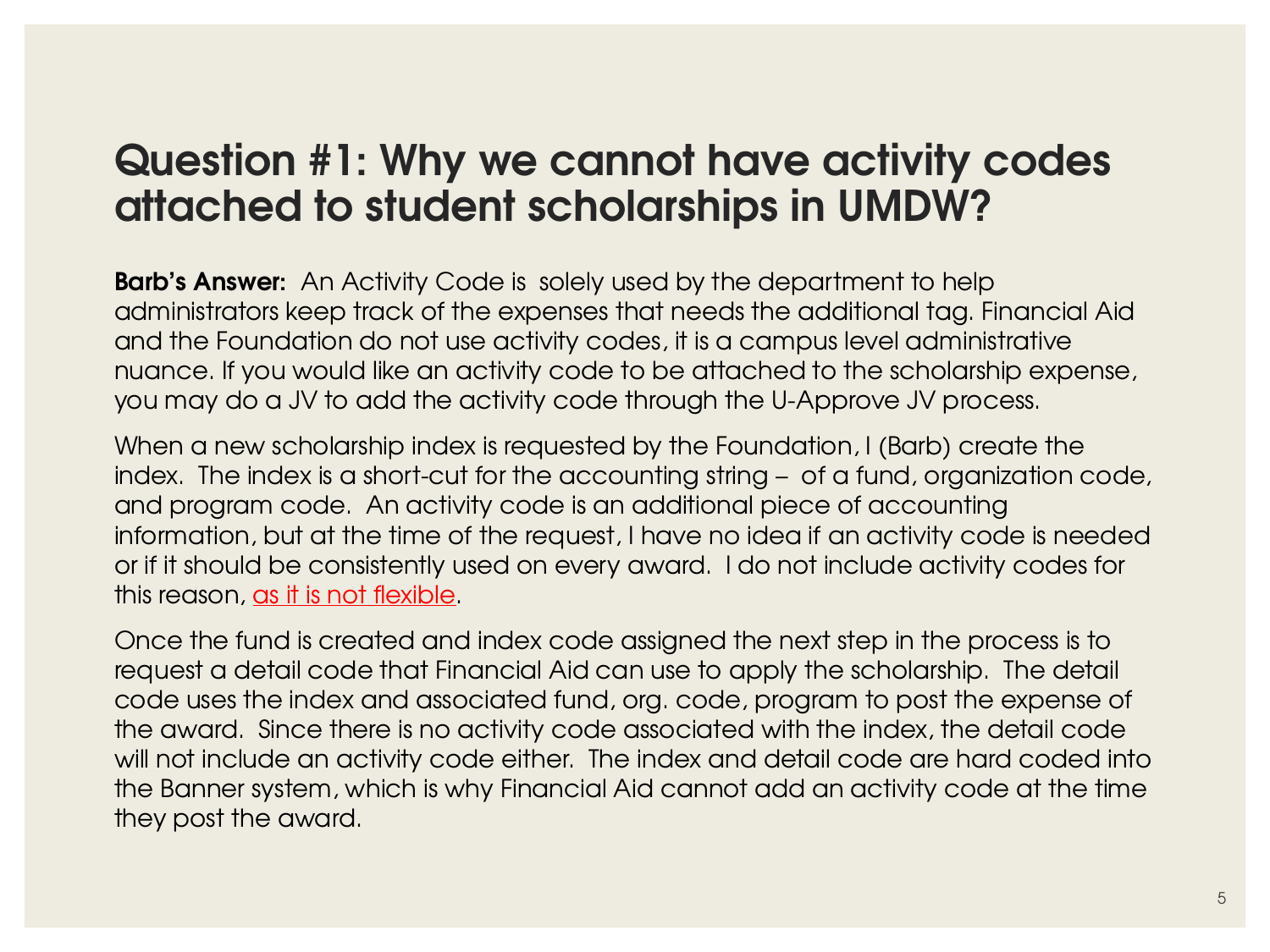

# Question #1: Why we cannot have activity codes attached to student scholarships in UMDW?
Barb’s Answer:  An Activity Code is  solely used by the department to help administrators keep track of the expenses that needs the additional tag. Financial Aid and the Foundation do not use activity codes, it is a campus level administrative nuance. If you would like an activity code to be attached to the scholarship expense, you may do a JV to add the activity code through the U-Approve JV process.
When a new scholarship index is requested by the Foundation, I (Barb) create the index.  The index is a short-cut for the accounting string –  of a fund, organization code, and program code.  An activity code is an additional piece of accounting information, but at the time of the request, I have no idea if an activity code is needed or if it should be consistently used on every award.  I do not include activity codes for this reason, as it is not flexible.
Once the fund is created and index code assigned the next step in the process is to request a detail code that Financial Aid can use to apply the scholarship.  The detail code uses the index and associated fund, org. code, program to post the expense of the award.  Since there is no activity code associated with the index, the detail code will not include an activity code either.  The index and detail code are hard coded into the Banner system, which is why Financial Aid cannot add an activity code at the time they post the award.
5